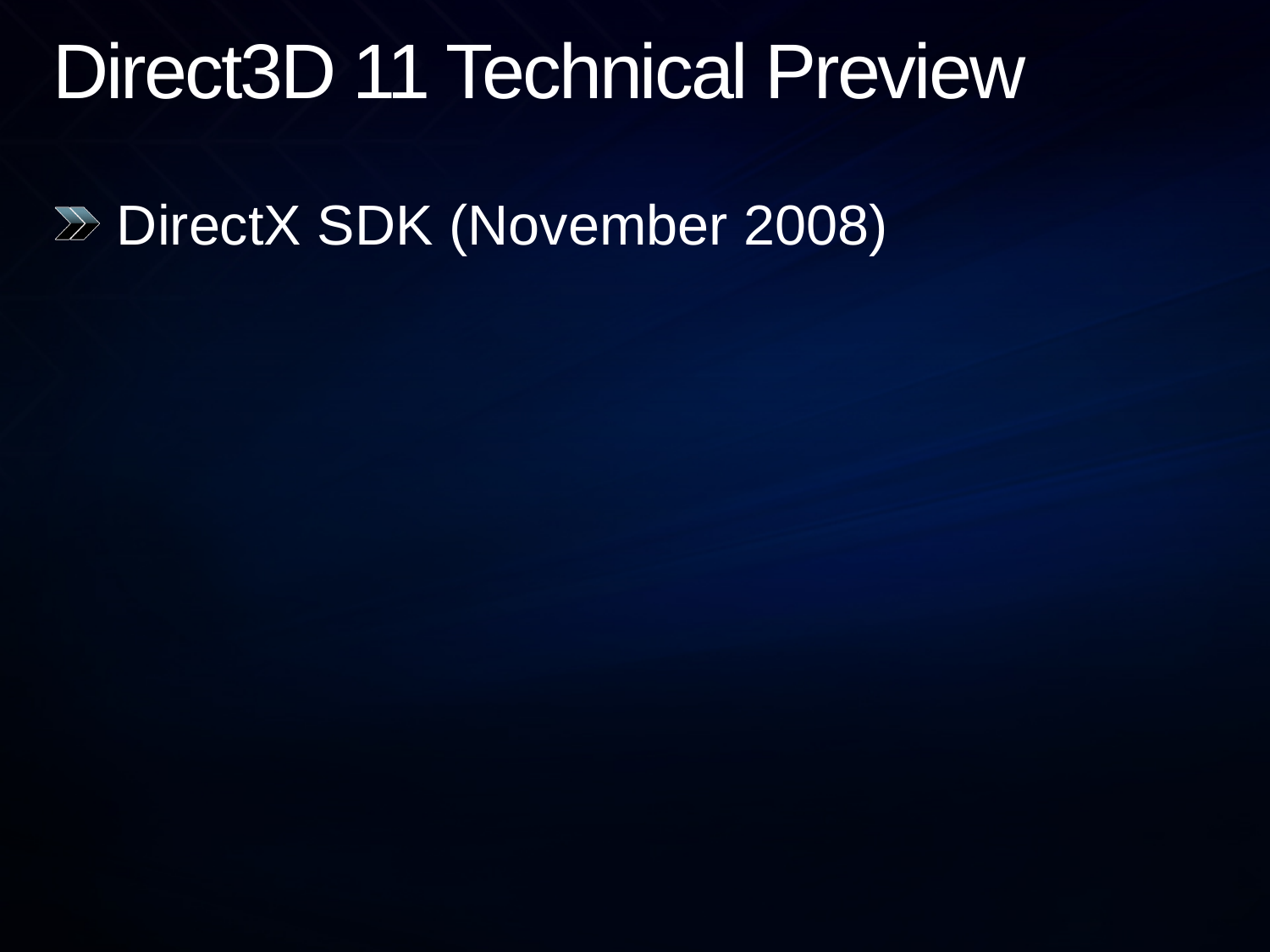

# Direct3D 11 Technical Preview
DirectX SDK (November 2008)